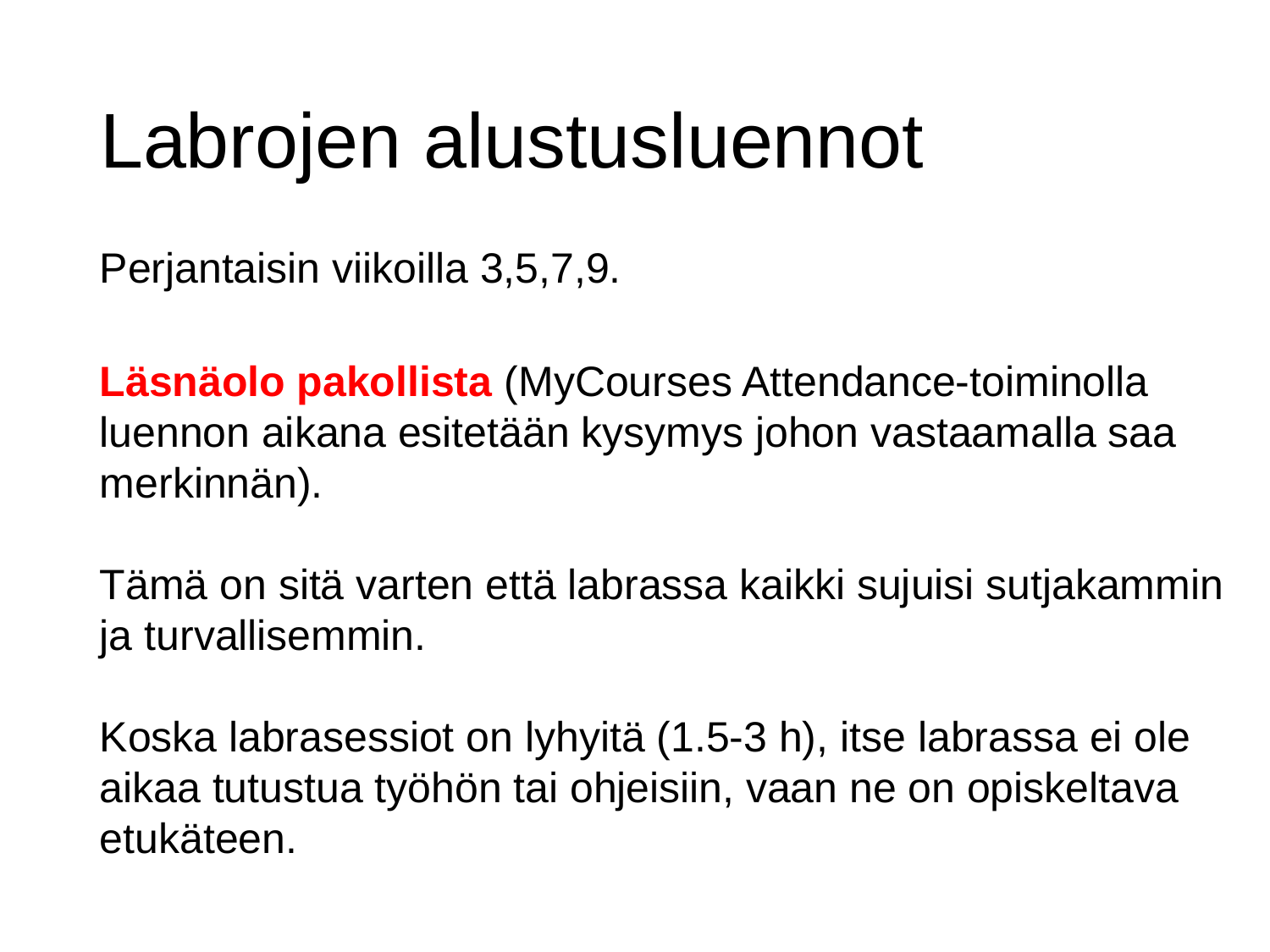

# Labrojen alustusluennot
Perjantaisin viikoilla 3,5,7,9.
Läsnäolo pakollista (MyCourses Attendance-toiminolla luennon aikana esitetään kysymys johon vastaamalla saa merkinnän).

Tämä on sitä varten että labrassa kaikki sujuisi sutjakammin ja turvallisemmin.

Koska labrasessiot on lyhyitä (1.5-3 h), itse labrassa ei ole aikaa tutustua työhön tai ohjeisiin, vaan ne on opiskeltava etukäteen.